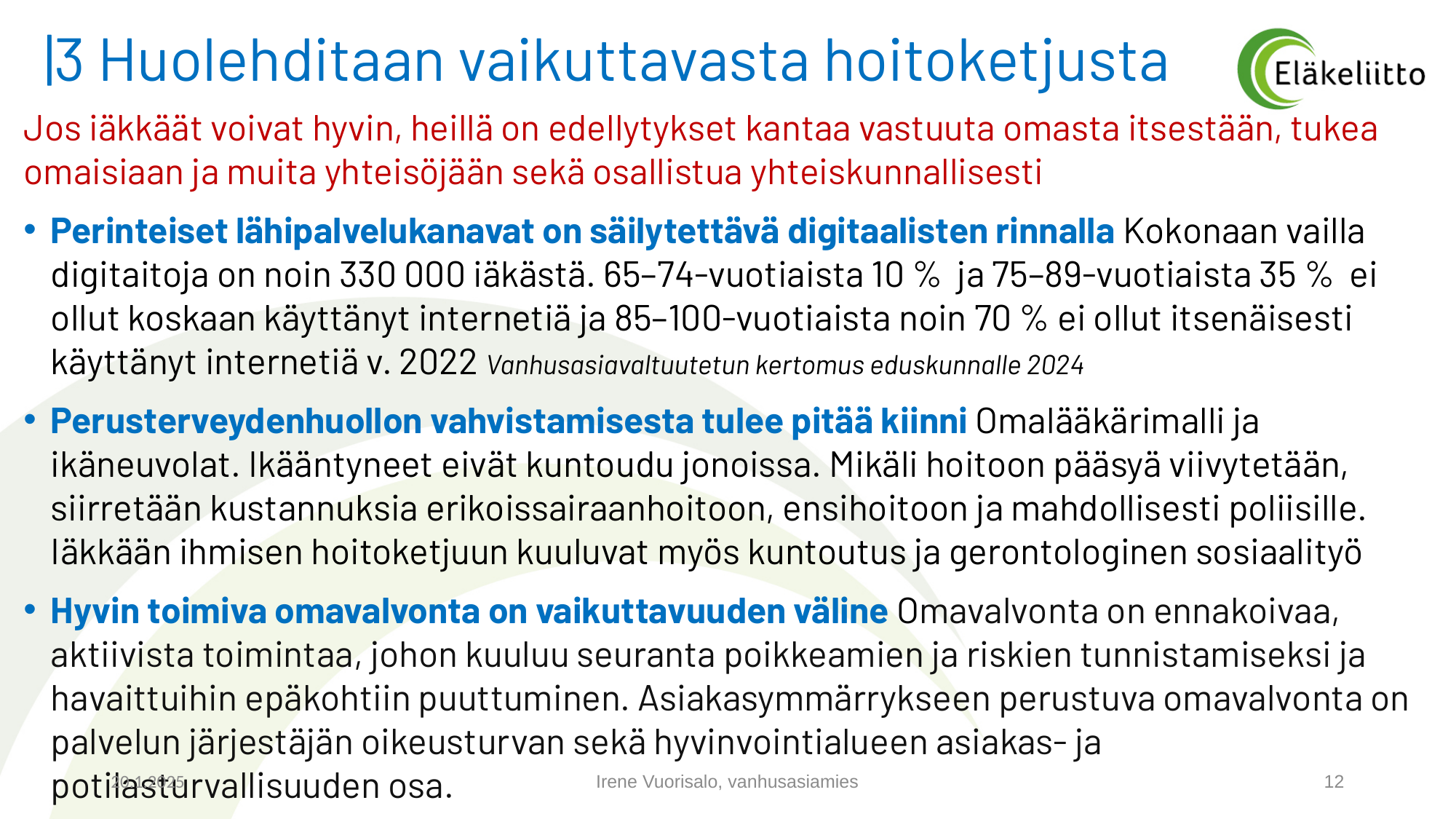

# |3 Huolehditaan vaikuttavasta hoitoketjusta
Jos iäkkäät voivat hyvin, heillä on edellytykset kantaa vastuuta omasta itsestään, tukea omaisiaan ja muita yhteisöjään sekä osallistua yhteiskunnallisesti
Perinteiset lähipalvelukanavat on säilytettävä digitaalisten rinnalla Kokonaan vailla digitaitoja on noin 330 000 iäkästä. 65–74-vuotiaista 10 %  ja 75–89-vuotiaista 35 %  ei ollut koskaan käyttänyt internetiä ja 85–100-vuotiaista noin 70 % ei ollut itsenäisesti käyttänyt internetiä v. 2022 Vanhusasiavaltuutetun kertomus eduskunnalle 2024
Perusterveydenhuollon vahvistamisesta tulee pitää kiinni Omalääkärimalli ja ikäneuvolat. Ikääntyneet eivät kuntoudu jonoissa. Mikäli hoitoon pääsyä viivytetään, siirretään kustannuksia erikoissairaanhoitoon, ensihoitoon ja mahdollisesti poliisille. Iäkkään ihmisen hoitoketjuun kuuluvat myös kuntoutus ja gerontologinen sosiaalityö
Hyvin toimiva omavalvonta on vaikuttavuuden väline Omavalvonta on ennakoivaa, aktiivista toimintaa, johon kuuluu seuranta poikkeamien ja riskien tunnistamiseksi ja havaittuihin epäkohtiin puuttuminen. Asiakasymmärrykseen perustuva omavalvonta on palvelun järjestäjän oikeusturvan sekä hyvinvointialueen asiakas- ja potilasturvallisuuden osa.
20.1.2025
Irene Vuorisalo, vanhusasiamies
12